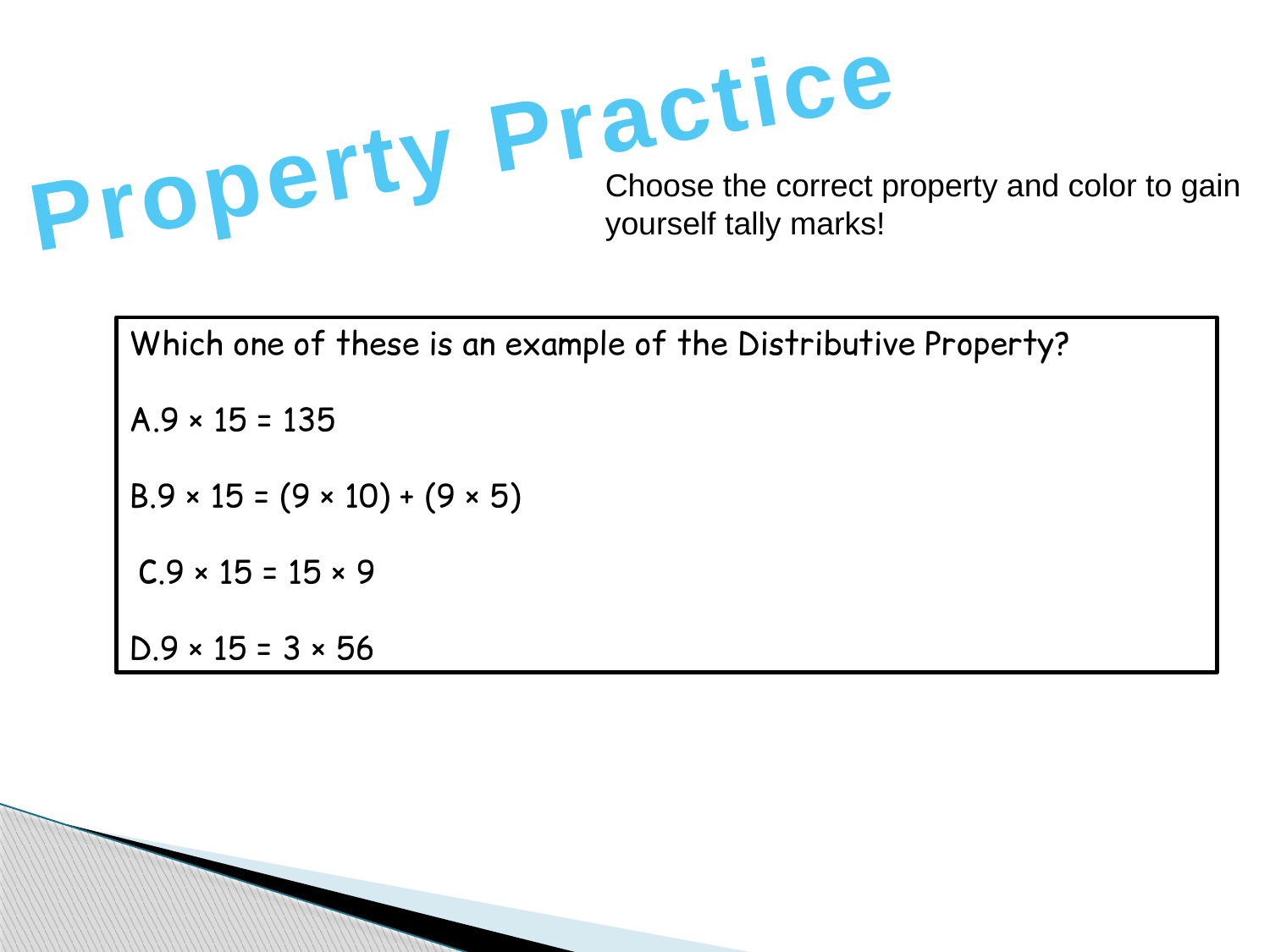

Property Practice
Choose the correct property and color to gain yourself tally marks!
Which one of these is an example of the Distributive Property?

A.9 × 15 = 135

B.9 × 15 = (9 × 10) + (9 × 5)

 C.9 × 15 = 15 × 9

D.9 × 15 = 3 × 56